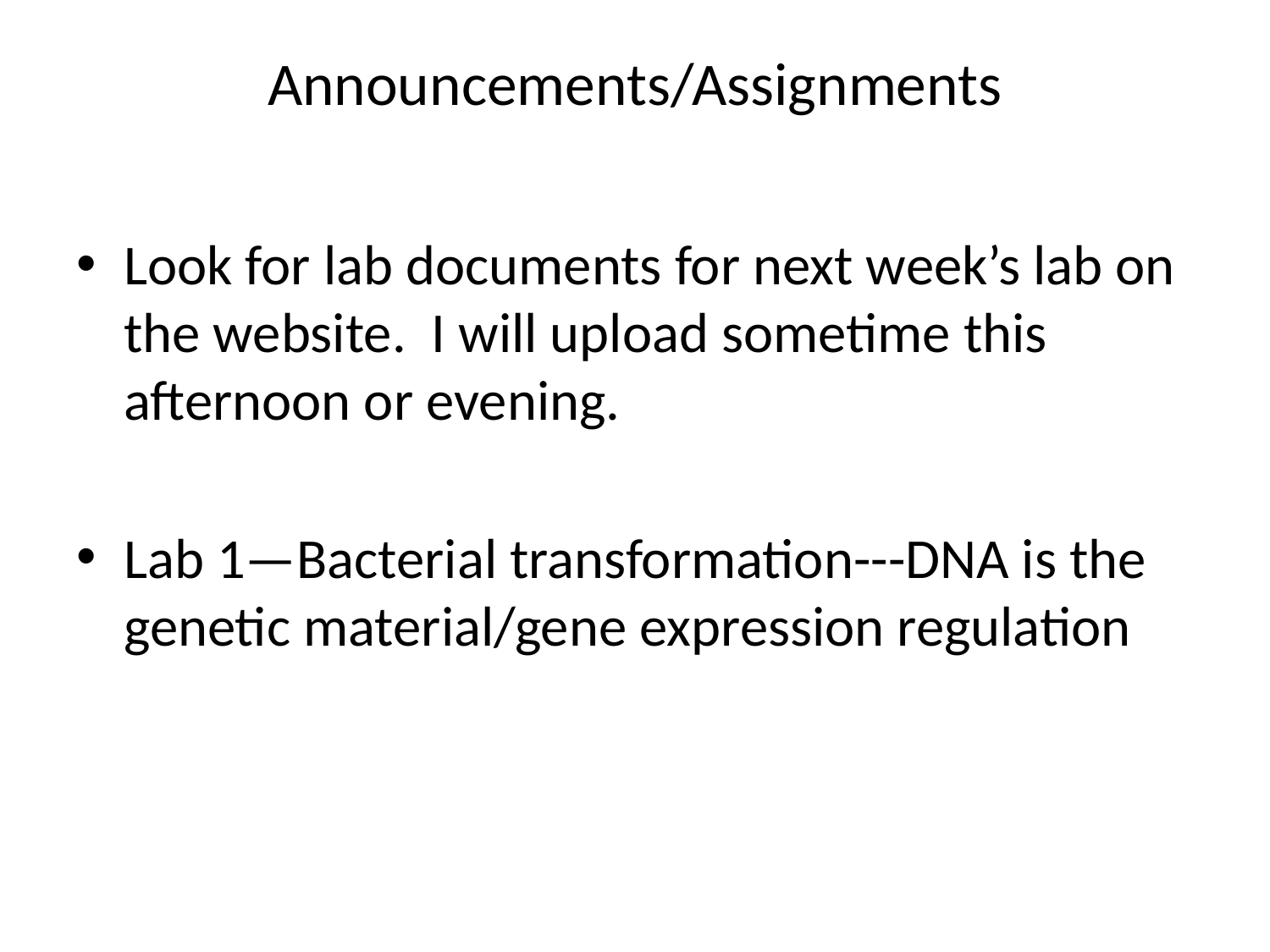

# Announcements/Assignments
Look for lab documents for next week’s lab on the website.  I will upload sometime this afternoon or evening.

Lab 1—Bacterial transformation---DNA is the genetic material/gene expression regulation